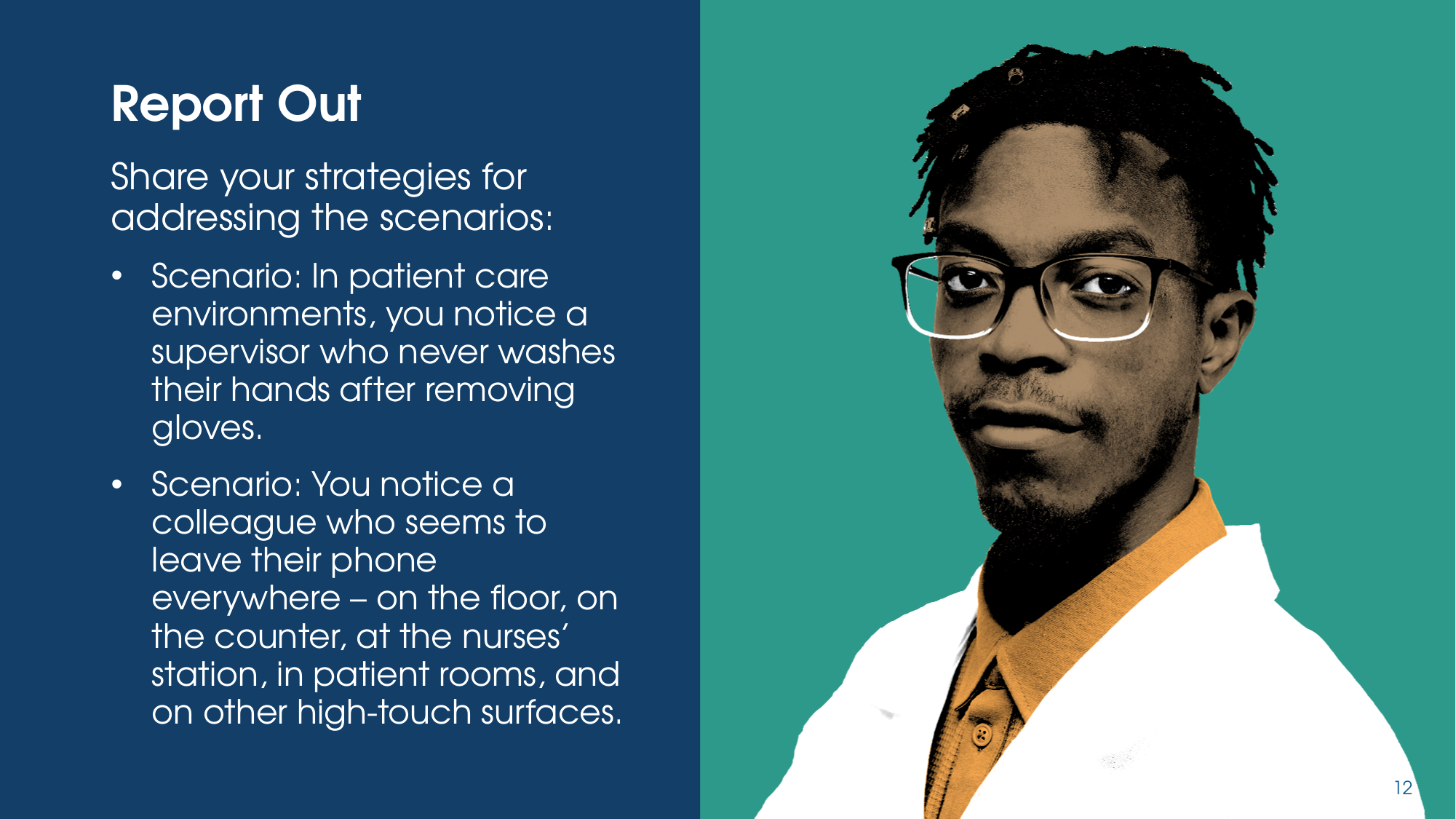

# Report Out
Share your strategies for addressing the scenarios:
Scenario: In patient care environments, you notice a supervisor who never washes their hands after removing gloves.
Scenario: You notice a colleague who seems to leave their phone everywhere – on the floor, on the counter, at the nurses’ station, in patient rooms, and on other high-touch surfaces.

12